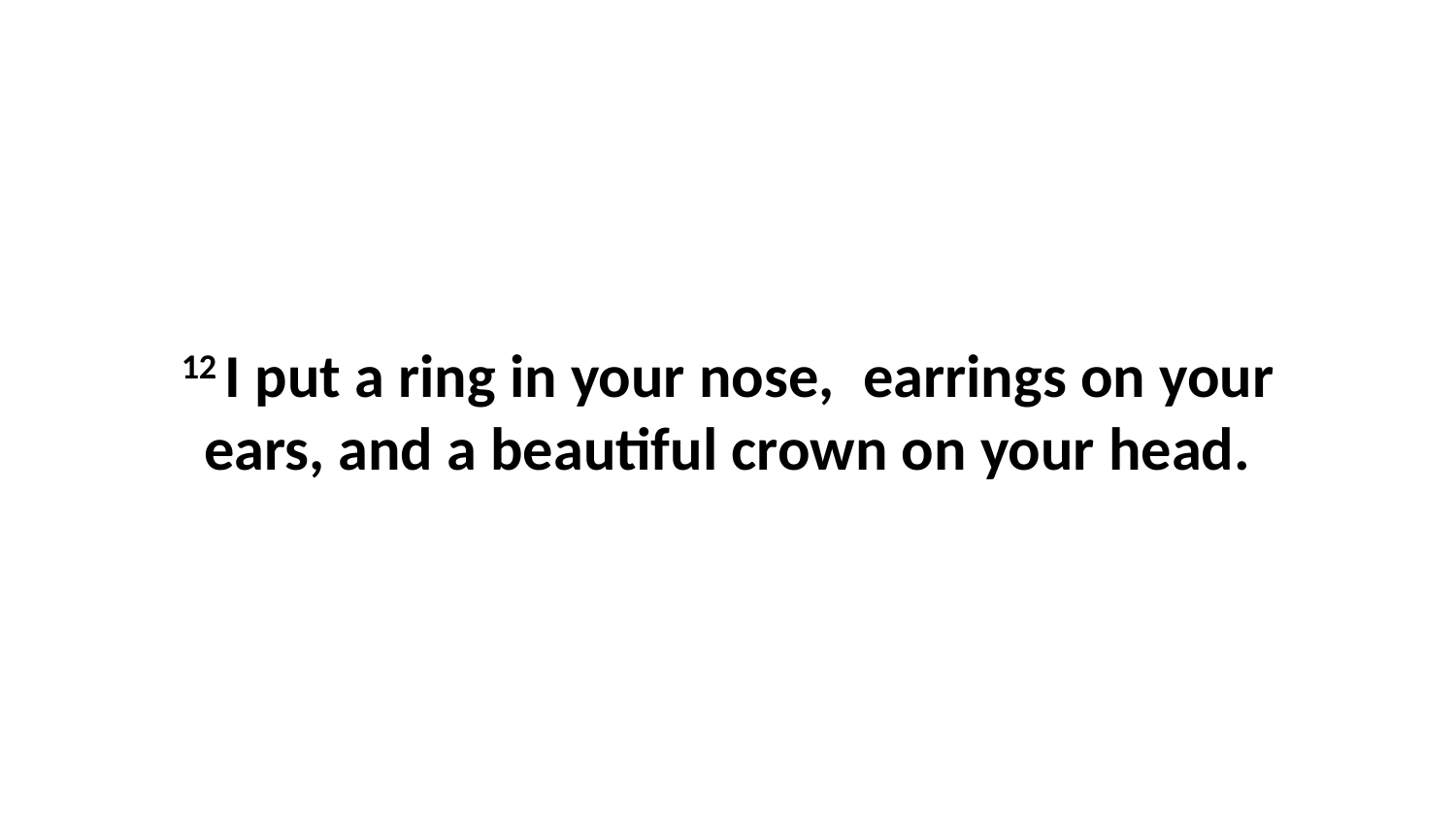

12 I put a ring in your nose,  earrings on your ears, and a beautiful crown on your head.